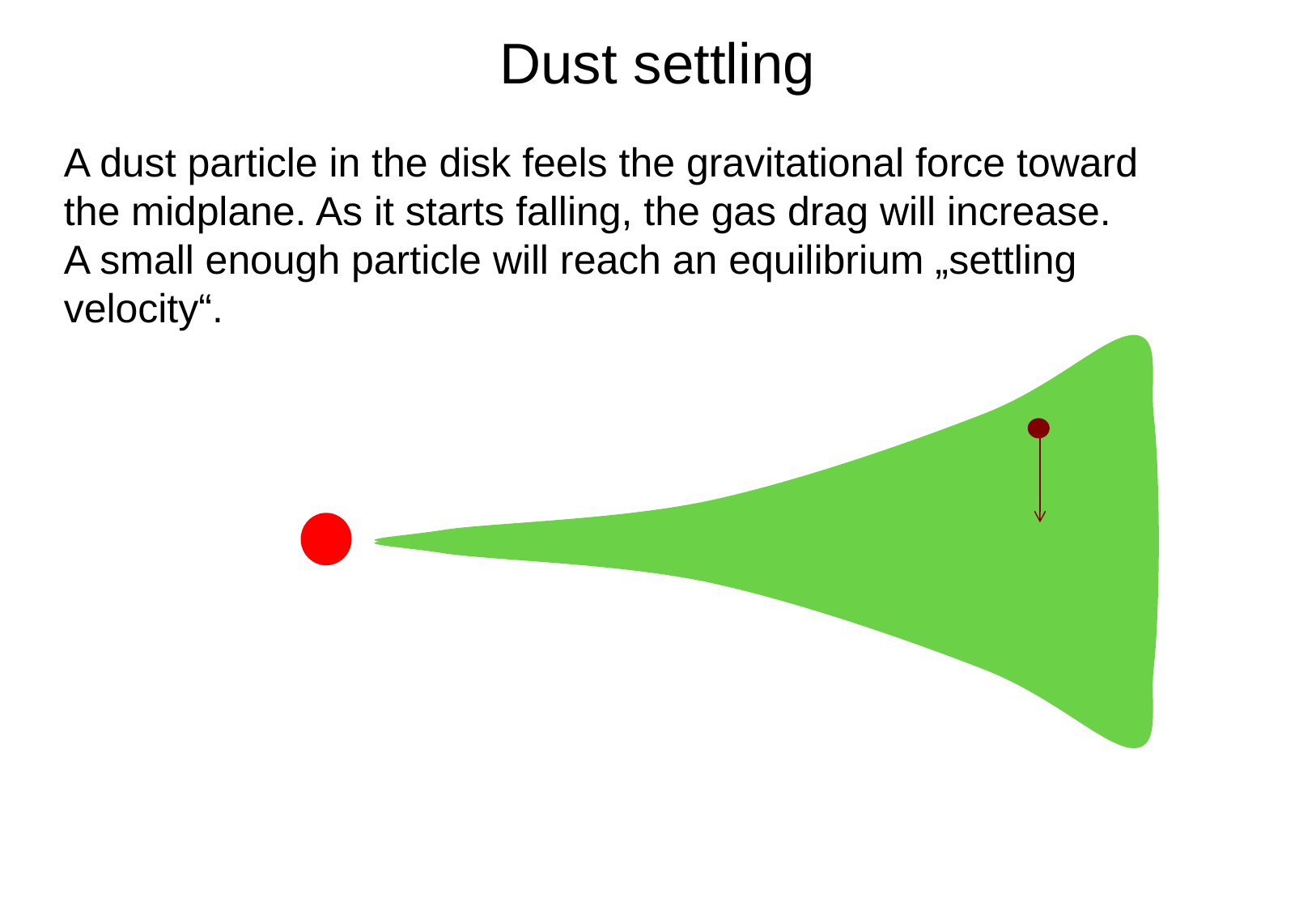

# Dust settling
A dust particle in the disk feels the gravitational force toward
the midplane. As it starts falling, the gas drag will increase.
A small enough particle will reach an equilibrium „settling
velocity“.